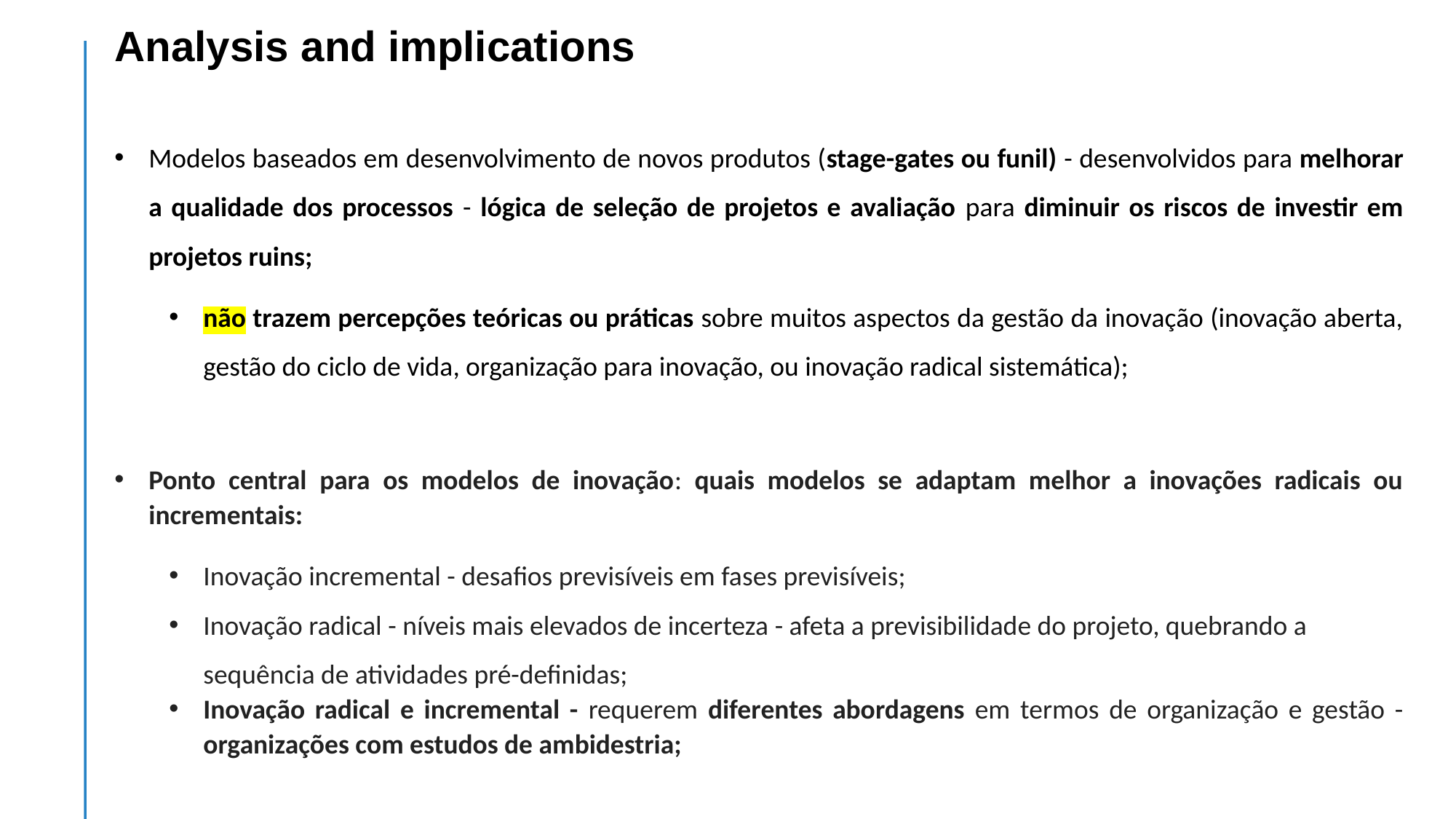

Analysis and implications
Modelos baseados em desenvolvimento de novos produtos (stage-gates ou funil) - desenvolvidos para melhorar a qualidade dos processos - lógica de seleção de projetos e avaliação para diminuir os riscos de investir em projetos ruins;
não trazem percepções teóricas ou práticas sobre muitos aspectos da gestão da inovação (inovação aberta, gestão do ciclo de vida, organização para inovação, ou inovação radical sistemática);
Ponto central para os modelos de inovação: quais modelos se adaptam melhor a inovações radicais ou incrementais:
Inovação incremental - desafios previsíveis em fases previsíveis;
Inovação radical - níveis mais elevados de incerteza - afeta a previsibilidade do projeto, quebrando a sequência de atividades pré-definidas;
Inovação radical e incremental - requerem diferentes abordagens em termos de organização e gestão - organizações com estudos de ambidestria;